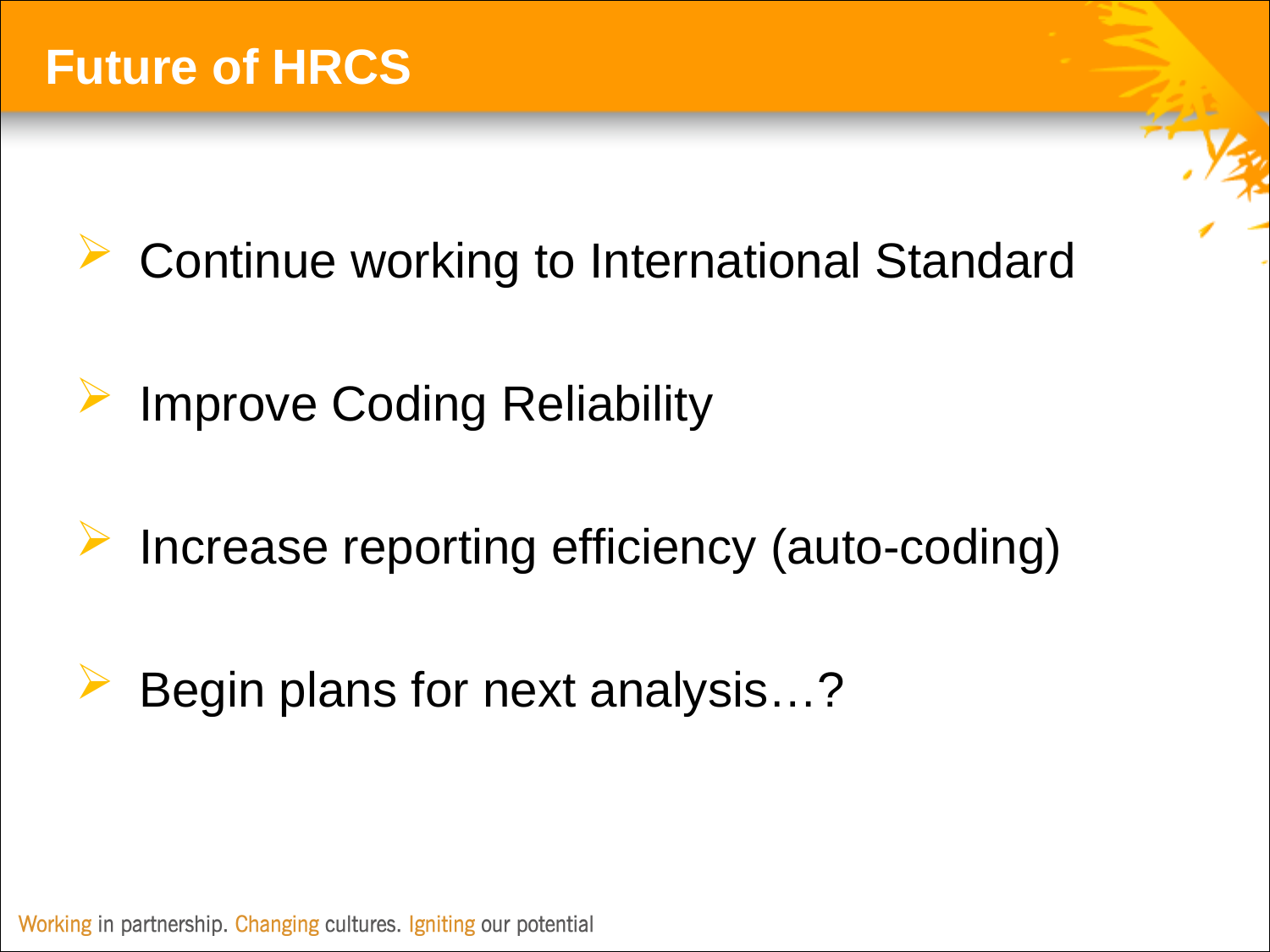

# Future of HRCS
Continue working to International Standard

Improve Coding Reliability

Increase reporting efficiency (auto-coding)

Begin plans for next analysis…?